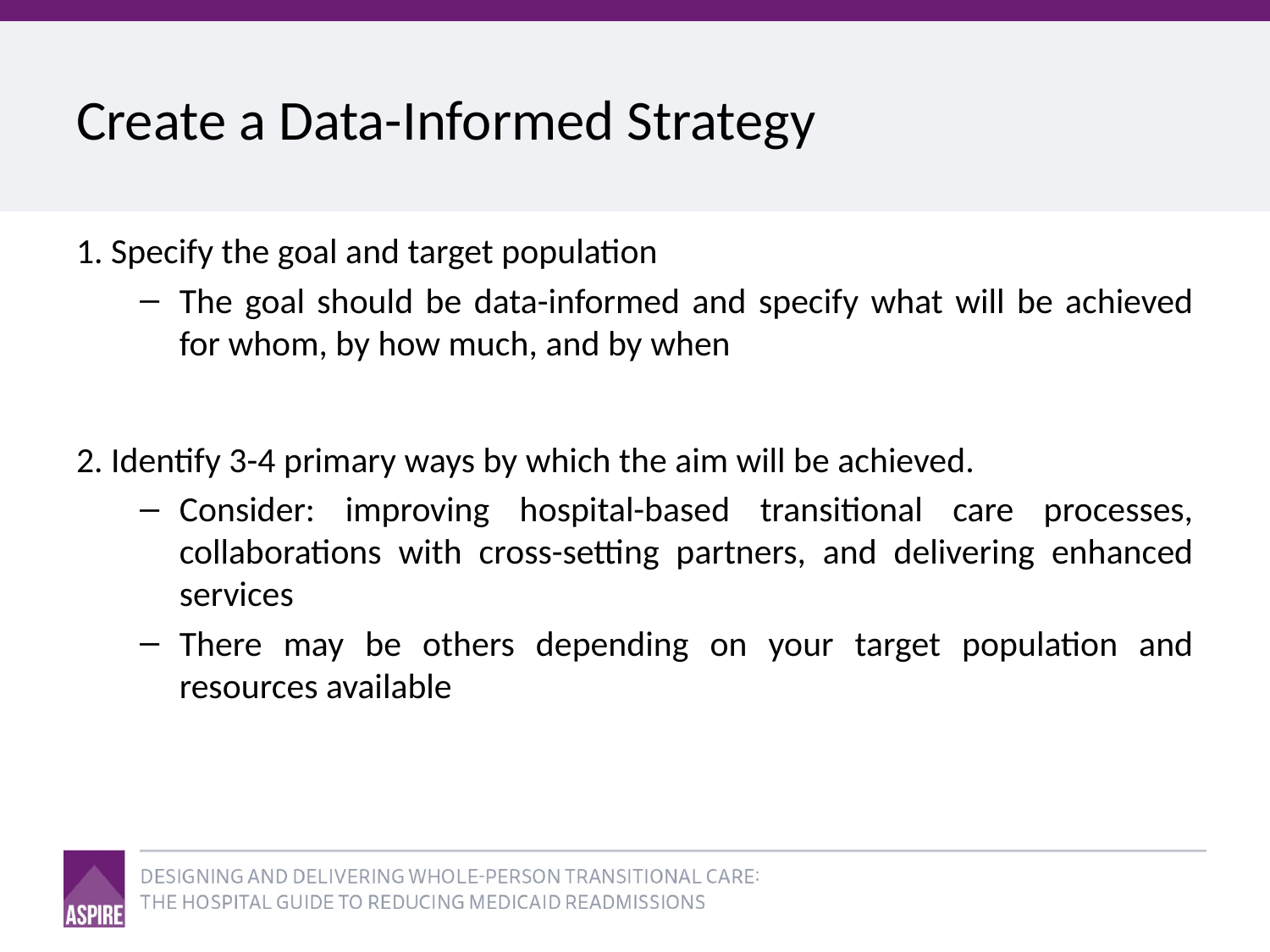

# Create a Data-Informed Strategy
1. Specify the goal and target population
The goal should be data-informed and specify what will be achieved for whom, by how much, and by when

2. Identify 3-4 primary ways by which the aim will be achieved.
Consider: improving hospital-based transitional care processes, collaborations with cross-setting partners, and delivering enhanced services
There may be others depending on your target population and resources available